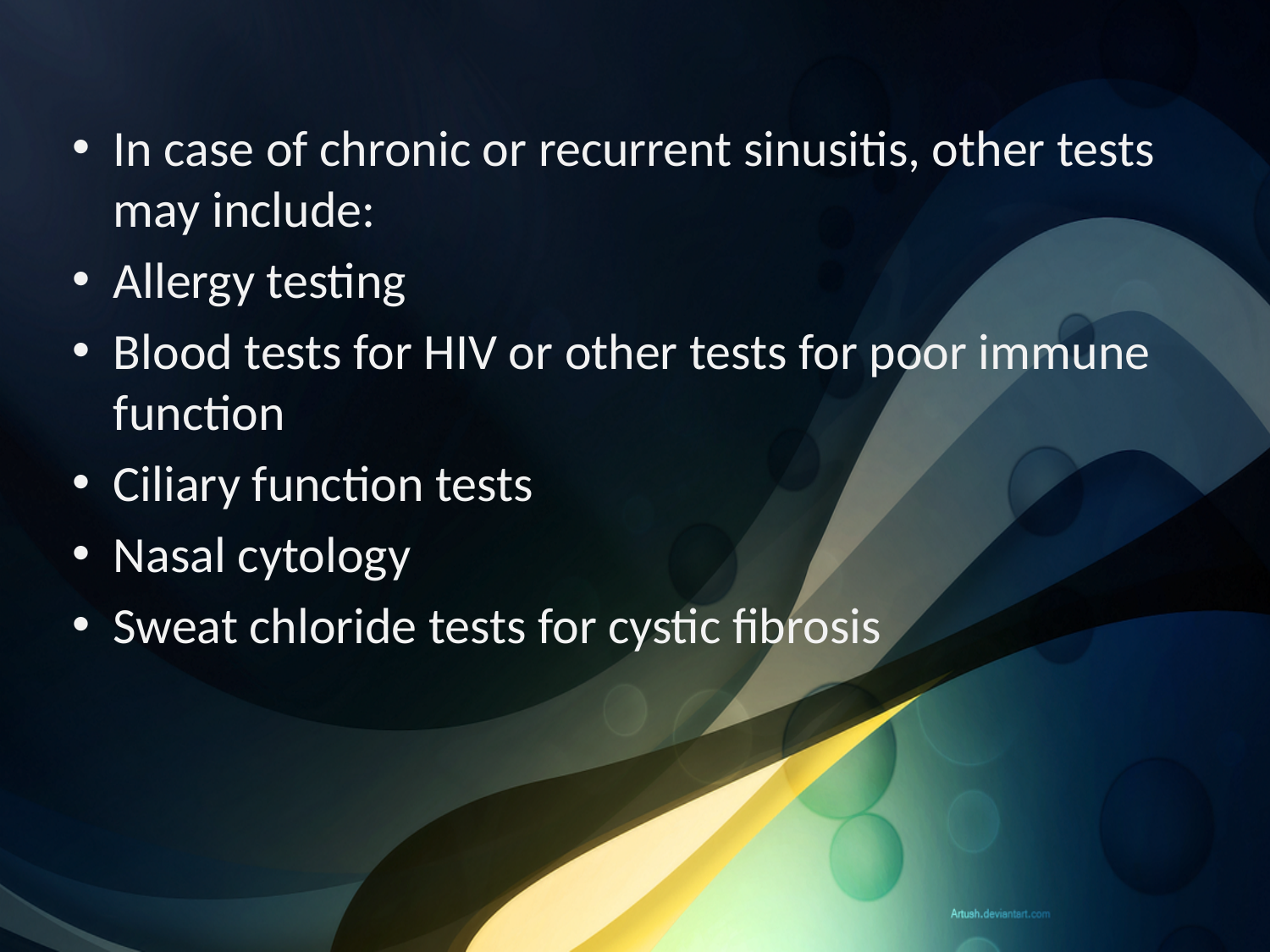

In case of chronic or recurrent sinusitis, other tests may include:
Allergy testing
Blood tests for HIV or other tests for poor immune function
Ciliary function tests
Nasal cytology
Sweat chloride tests for cystic fibrosis